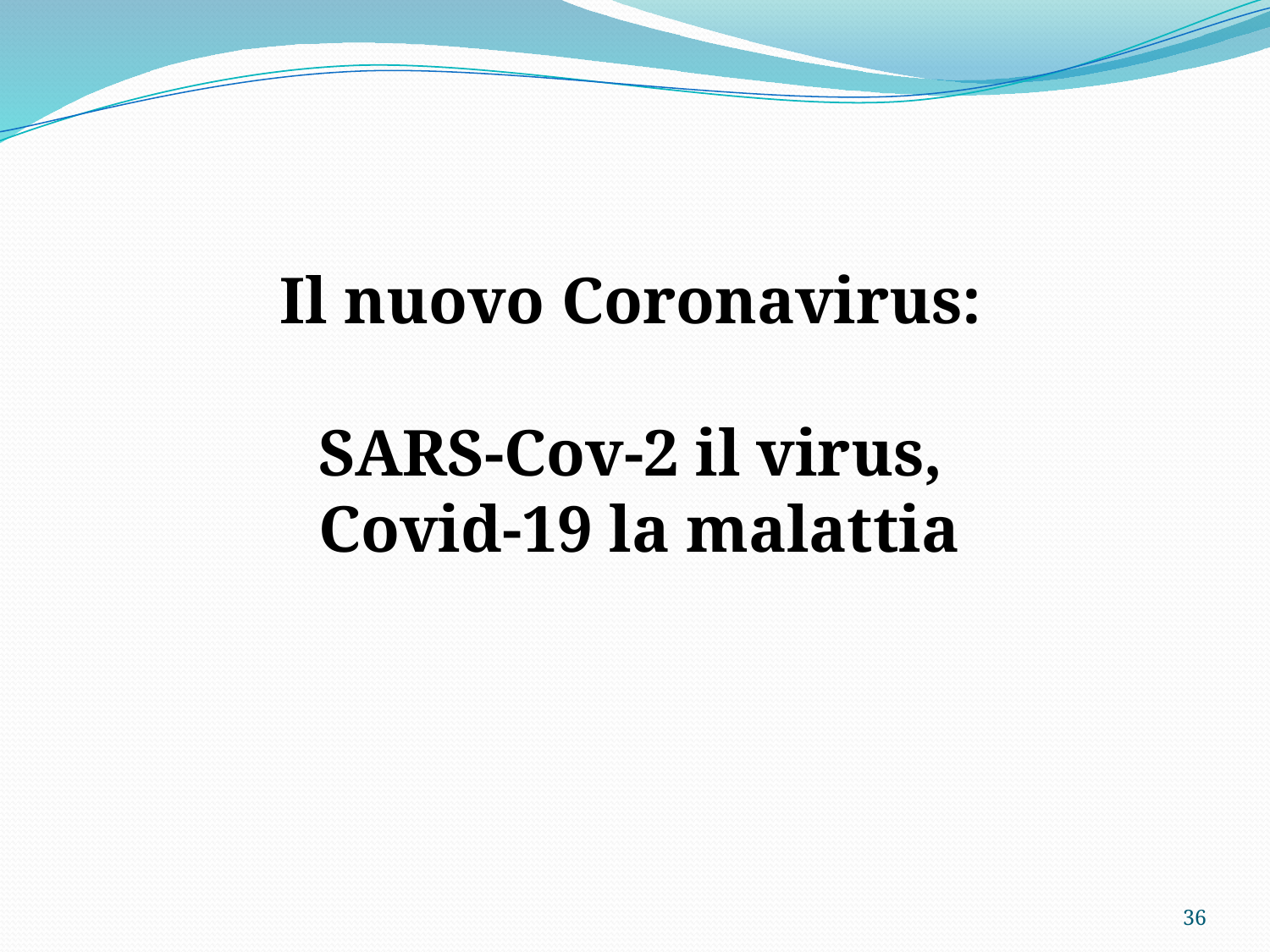

Il nuovo Coronavirus:

SARS-Cov-2 il virus,
Covid-19 la malattia
36